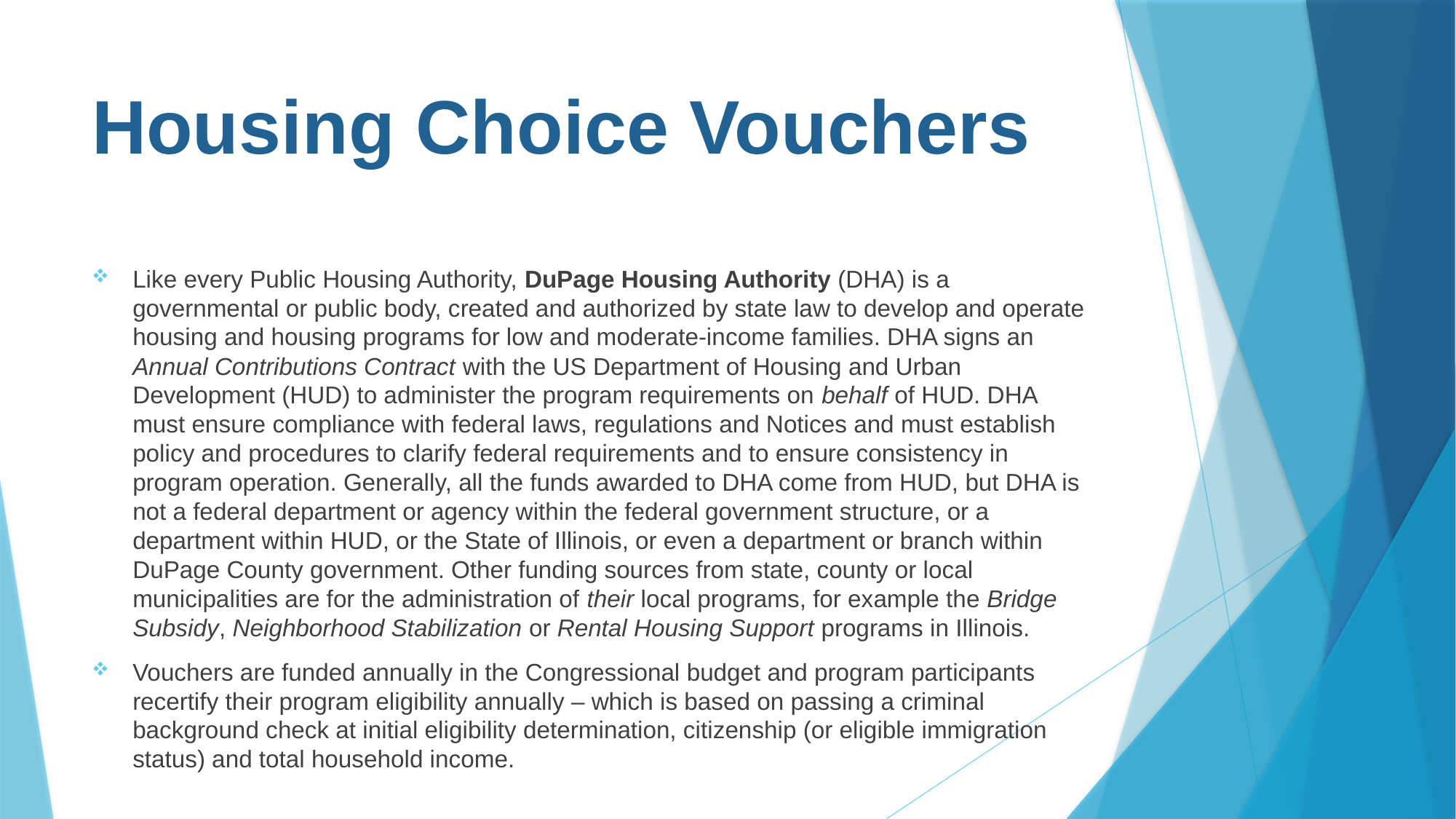

# Housing Choice Vouchers
Like every Public Housing Authority, DuPage Housing Authority (DHA) is a governmental or public body, created and authorized by state law to develop and operate housing and housing programs for low and moderate-income families. DHA signs an Annual Contributions Contract with the US Department of Housing and Urban Development (HUD) to administer the program requirements on behalf of HUD. DHA must ensure compliance with federal laws, regulations and Notices and must establish policy and procedures to clarify federal requirements and to ensure consistency in program operation. Generally, all the funds awarded to DHA come from HUD, but DHA is not a federal department or agency within the federal government structure, or a department within HUD, or the State of Illinois, or even a department or branch within DuPage County government. Other funding sources from state, county or local municipalities are for the administration of their local programs, for example the Bridge Subsidy, Neighborhood Stabilization or Rental Housing Support programs in Illinois.
Vouchers are funded annually in the Congressional budget and program participants recertify their program eligibility annually – which is based on passing a criminal background check at initial eligibility determination, citizenship (or eligible immigration status) and total household income.